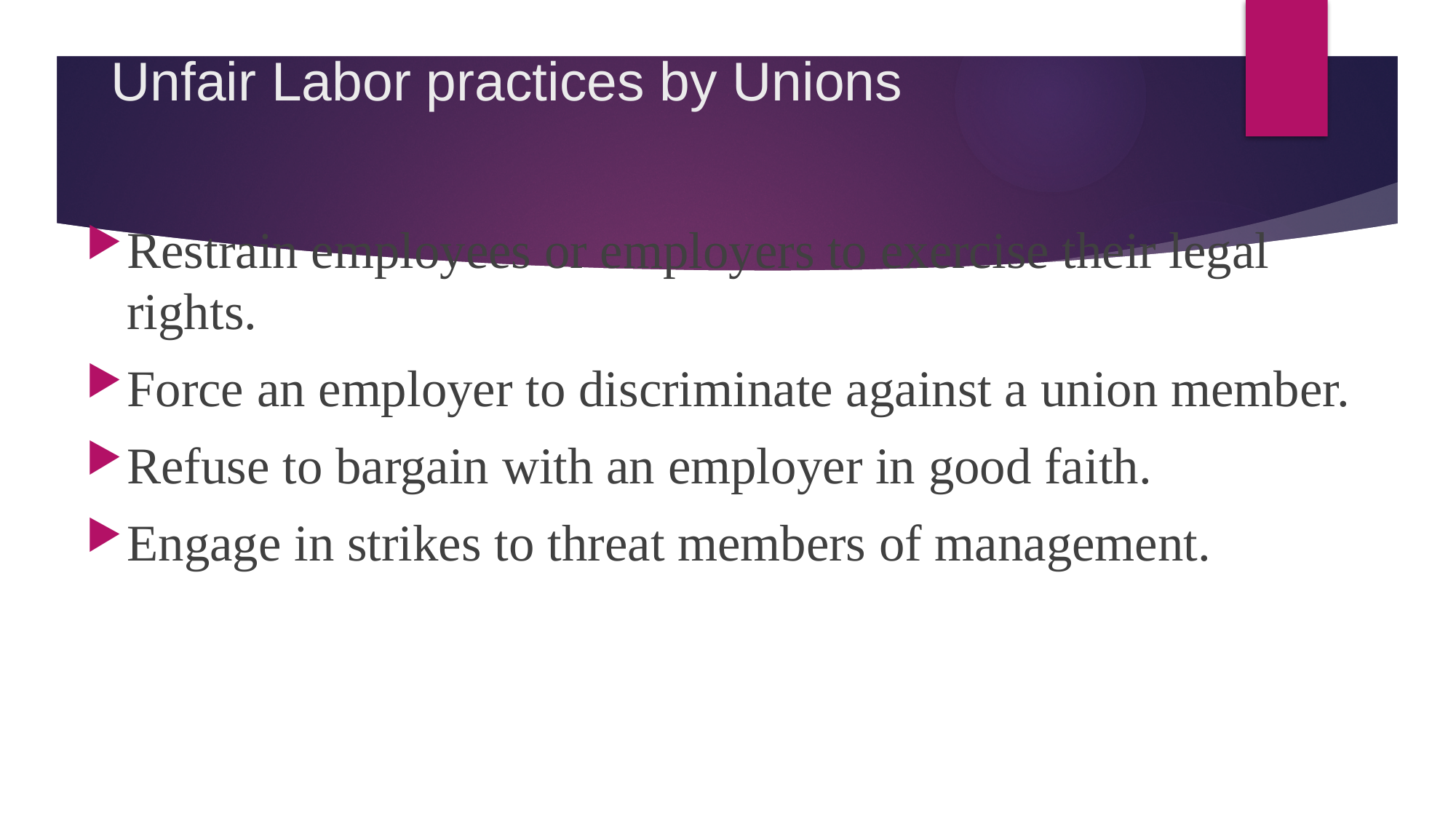

# Unfair Labor practices by Unions
Restrain employees or employers to exercise their legal rights.
Force an employer to discriminate against a union member.
Refuse to bargain with an employer in good faith.
Engage in strikes to threat members of management.